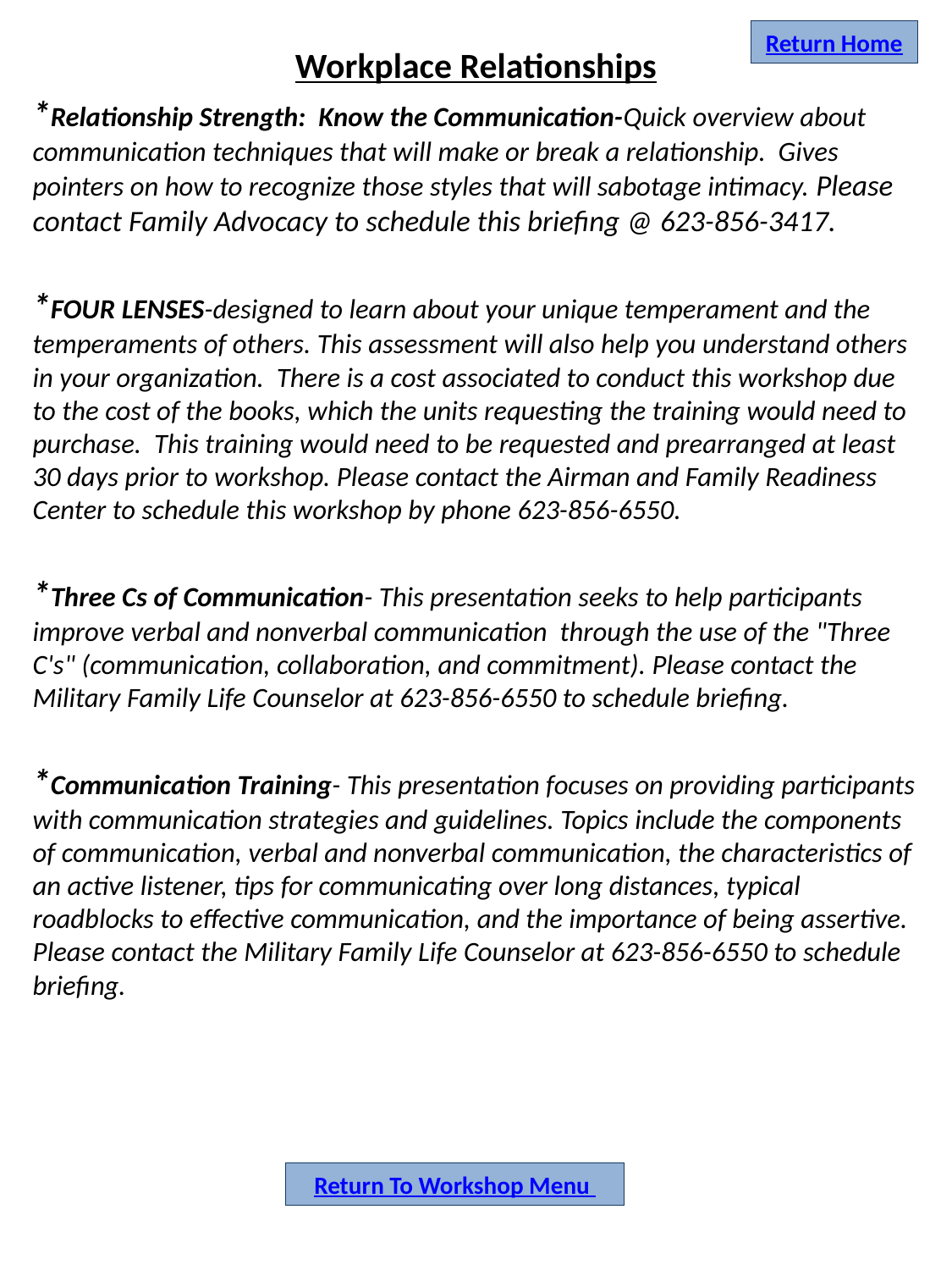

Return Home
Workplace Relationships
*Relationship Strength:  Know the Communication-Quick overview about communication techniques that will make or break a relationship.  Gives pointers on how to recognize those styles that will sabotage intimacy. Please contact Family Advocacy to schedule this briefing @ 623-856-3417.

*FOUR LENSES-designed to learn about your unique temperament and the temperaments of others. This assessment will also help you understand others in your organization.  There is a cost associated to conduct this workshop due to the cost of the books, which the units requesting the training would need to purchase.  This training would need to be requested and prearranged at least 30 days prior to workshop. Please contact the Airman and Family Readiness Center to schedule this workshop by phone 623-856-6550.

*Three Cs of Communication- This presentation seeks to help participants improve verbal and nonverbal communication  through the use of the "Three C's" (communication, collaboration, and commitment). Please contact the Military Family Life Counselor at 623-856-6550 to schedule briefing.

*Communication Training- This presentation focuses on providing participants with communication strategies and guidelines. Topics include the components of communication, verbal and nonverbal communication, the characteristics of an active listener, tips for communicating over long distances, typical roadblocks to effective communication, and the importance of being assertive. Please contact the Military Family Life Counselor at 623-856-6550 to schedule briefing.
Return To Workshop Menu